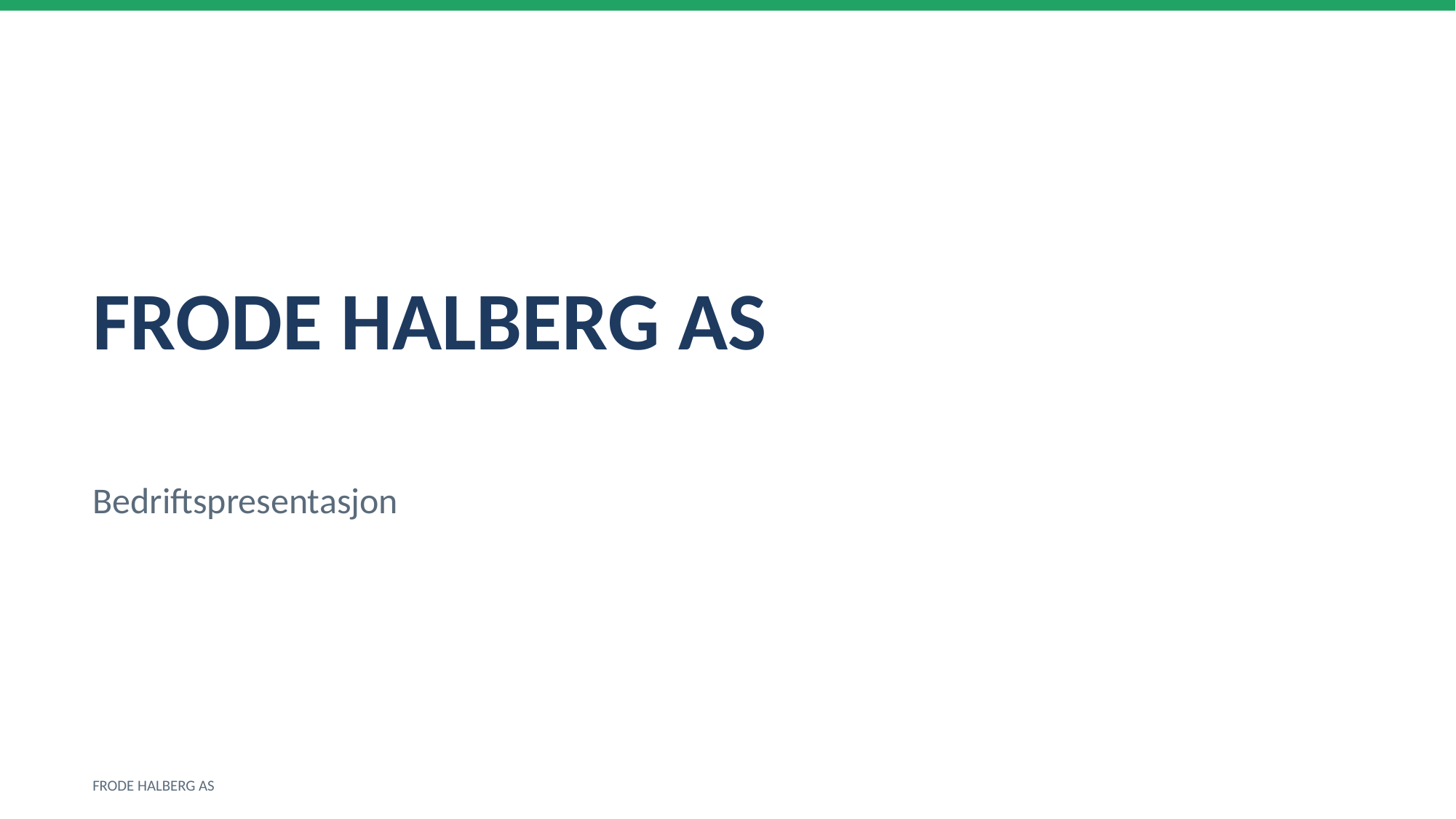

FRODE HALBERG AS
Bedriftspresentasjon
FRODE HALBERG AS